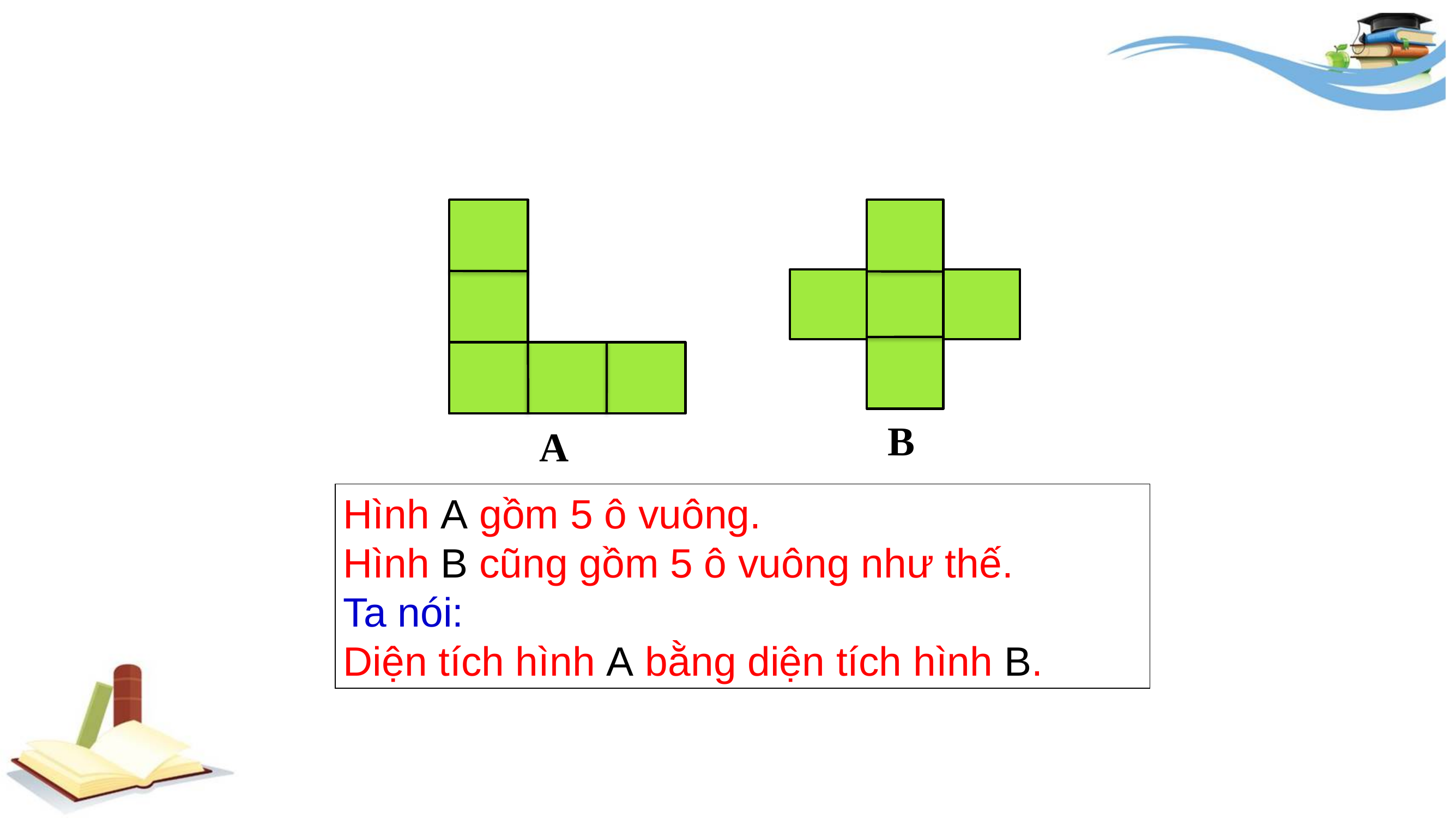

A

B
Hình A gồm 5 ô vuông.
Hình B cũng gồm 5 ô vuông như thế.
Ta nói:
Diện tích hình A bằng diện tích hình B.